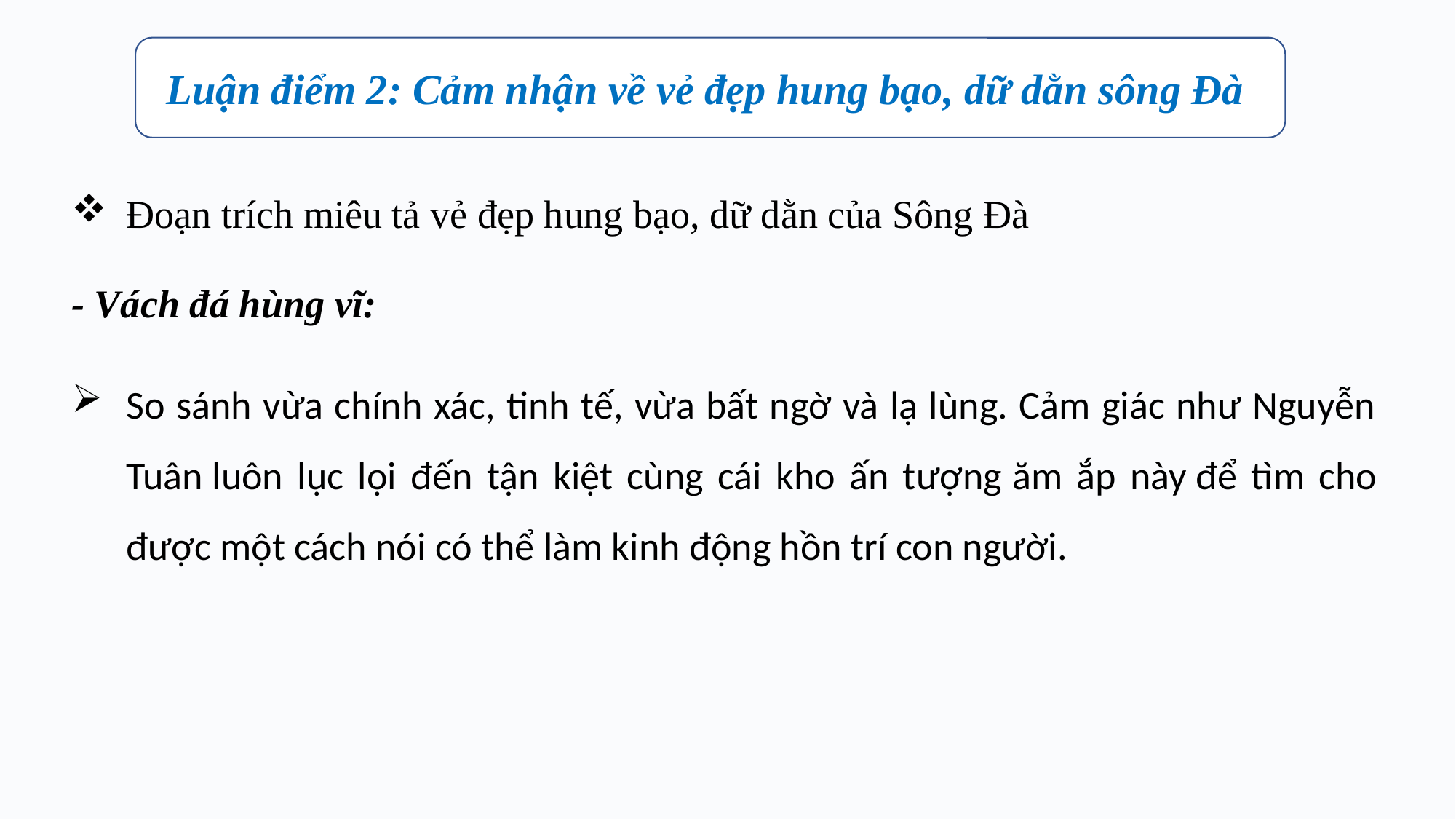

Luận điểm 2: Cảm nhận về vẻ đẹp hung bạo, dữ dằn sông Đà
Đoạn trích miêu tả vẻ đẹp hung bạo, dữ dằn của Sông Đà
- Vách đá hùng vĩ:
So sánh vừa chính xác, tinh tế, vừa bất ngờ và lạ lùng. Cảm giác như Nguyễn Tuân luôn lục lọi đến tận kiệt cùng cái kho ấn tượng ăm ắp này để tìm cho được một cách nói có thể làm kinh động hồn trí con người.